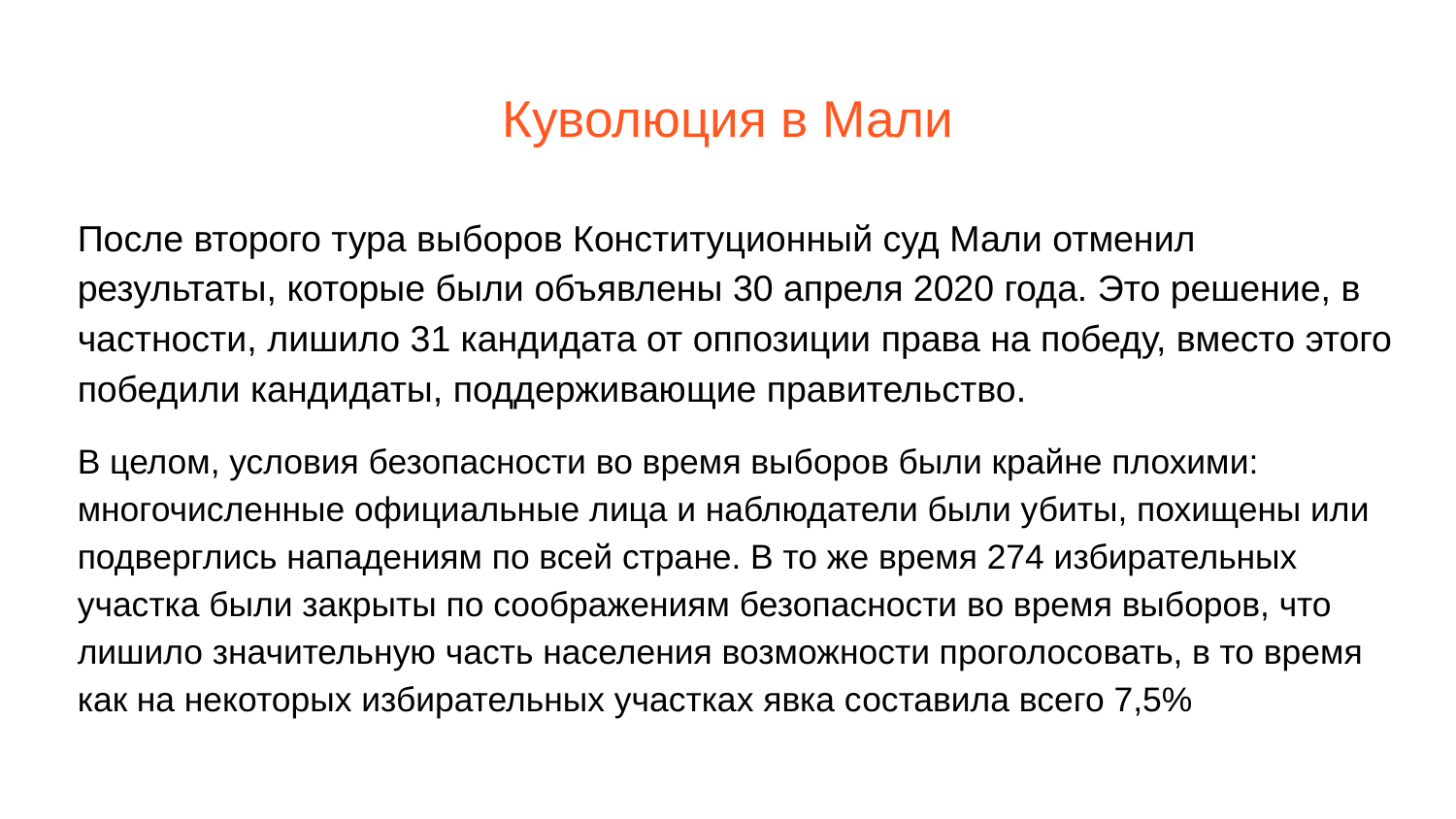

# Куволюция в Мали
После второго тура выборов Конституционный суд Мали отменил результаты, которые были объявлены 30 апреля 2020 года. Это решение, в частности, лишило 31 кандидата от оппозиции права на победу, вместо этого победили кандидаты, поддерживающие правительство.
В целом, условия безопасности во время выборов были крайне плохими: многочисленные официальные лица и наблюдатели были убиты, похищены или подверглись нападениям по всей стране. В то же время 274 избирательных участка были закрыты по соображениям безопасности во время выборов, что лишило значительную часть населения возможности проголосовать, в то время как на некоторых избирательных участках явка составила всего 7,5%